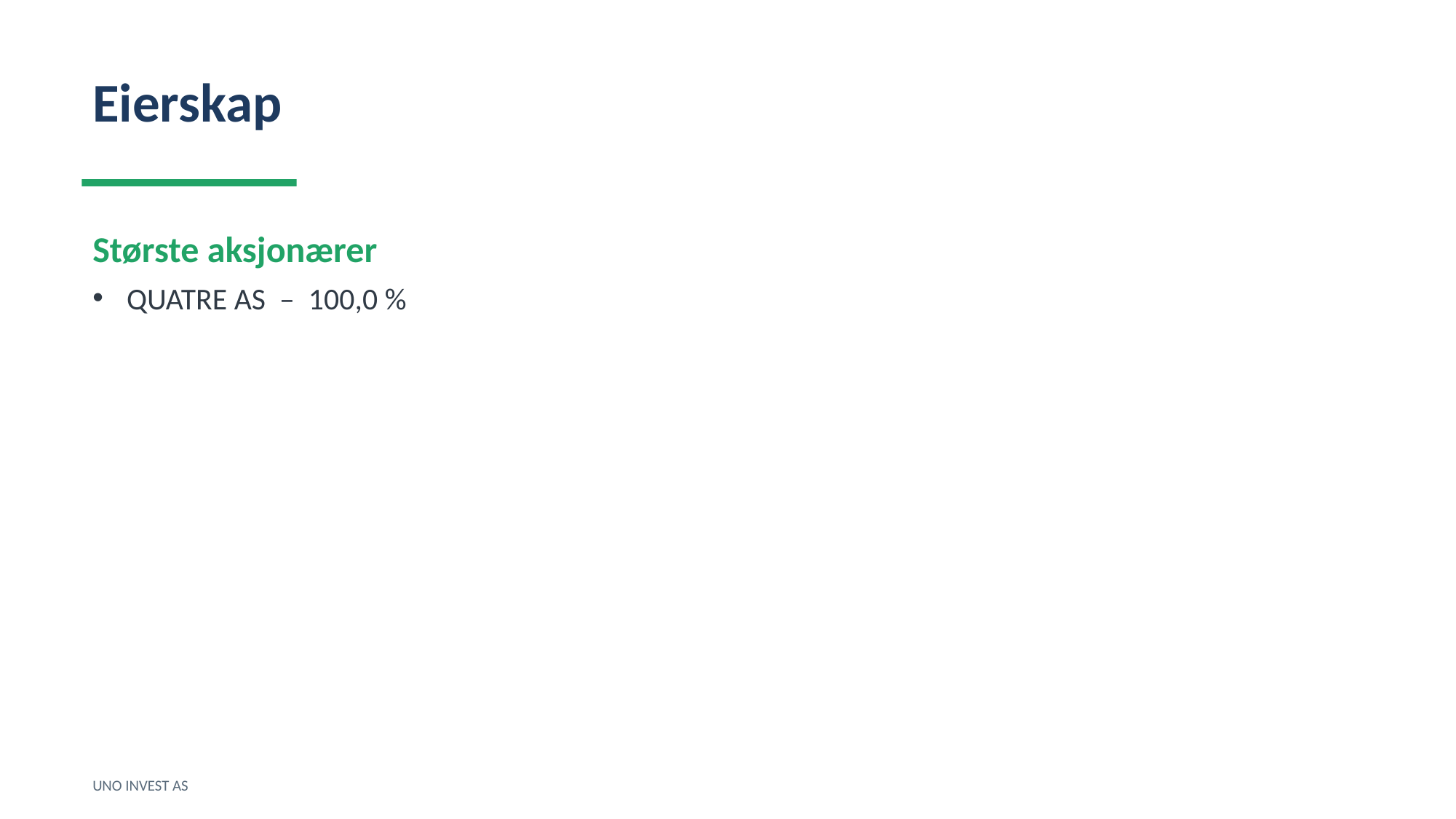

Eierskap

Største aksjonærer
QUATRE AS  –  100,0 %
UNO INVEST AS